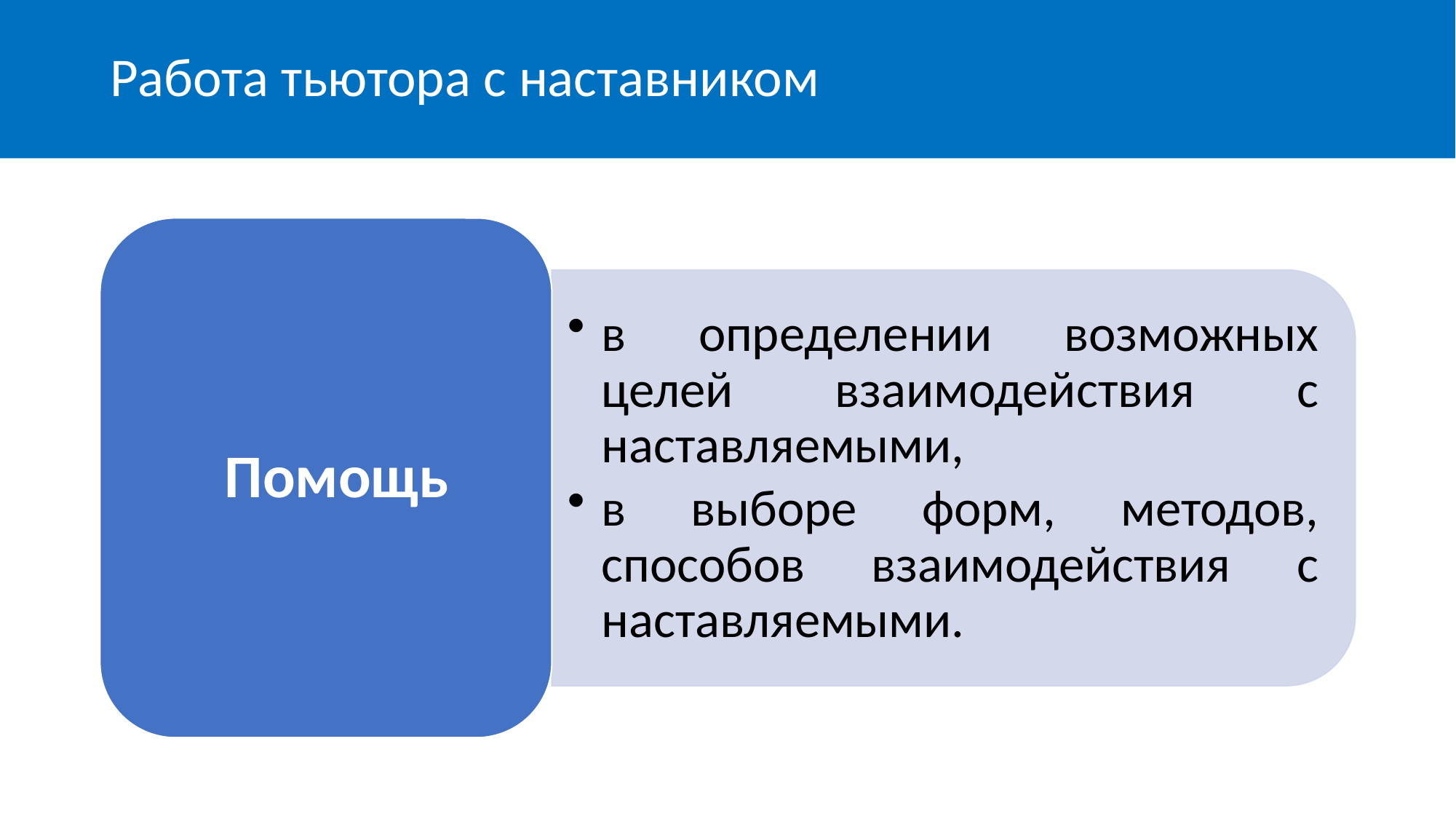

# Работа тьютора с наставником
в определении возможных целей взаимодействия с наставляемыми,
в выборе форм, методов, способов взаимодействия с наставляемыми.
Помощь